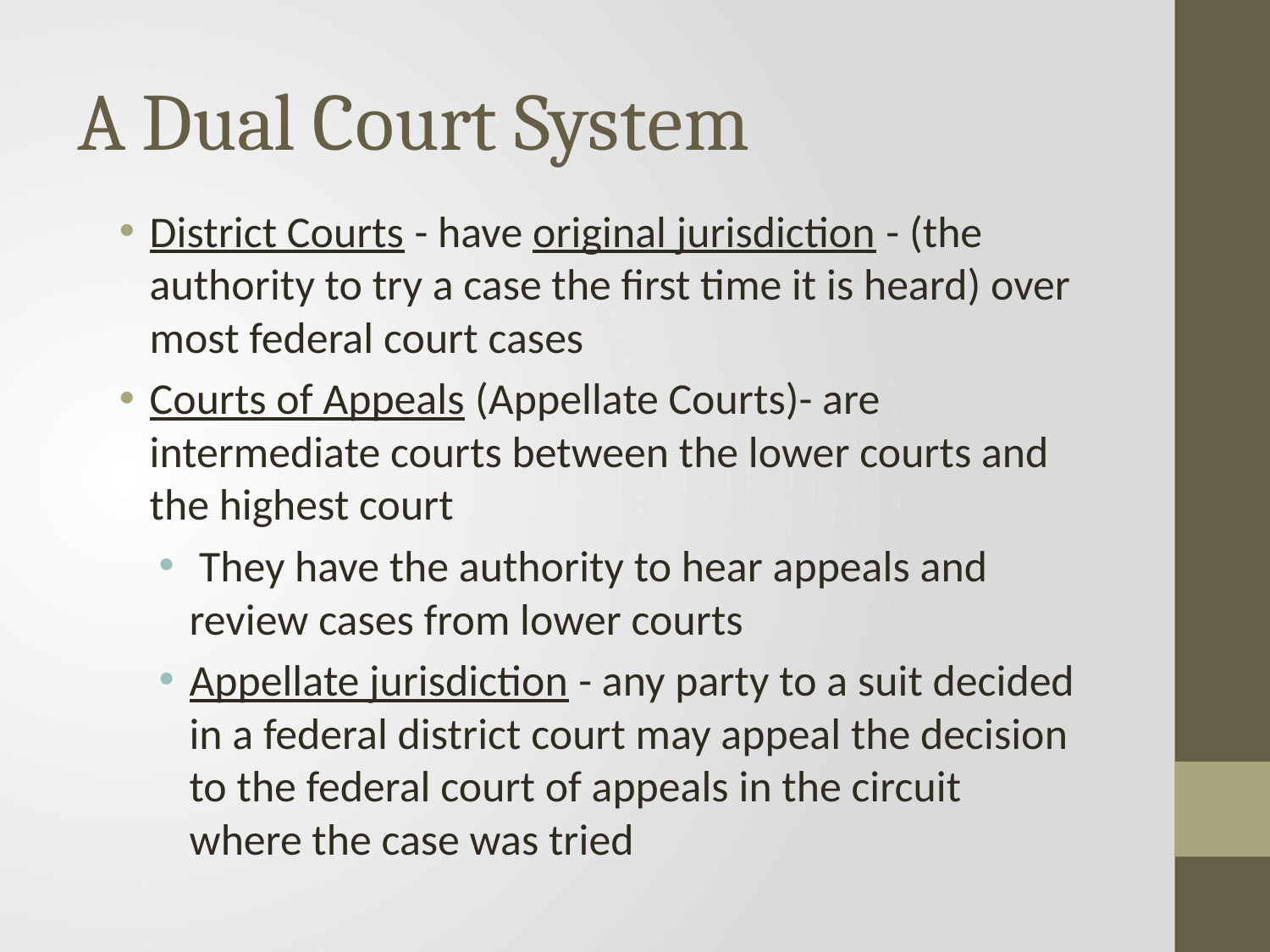

# A Dual Court System
District Courts - have original jurisdiction - (the authority to try a case the first time it is heard) over most federal court cases
Courts of Appeals (Appellate Courts)- are intermediate courts between the lower courts and the highest court
 They have the authority to hear appeals and review cases from lower courts
Appellate jurisdiction - any party to a suit decided in a federal district court may appeal the decision to the federal court of appeals in the circuit where the case was tried